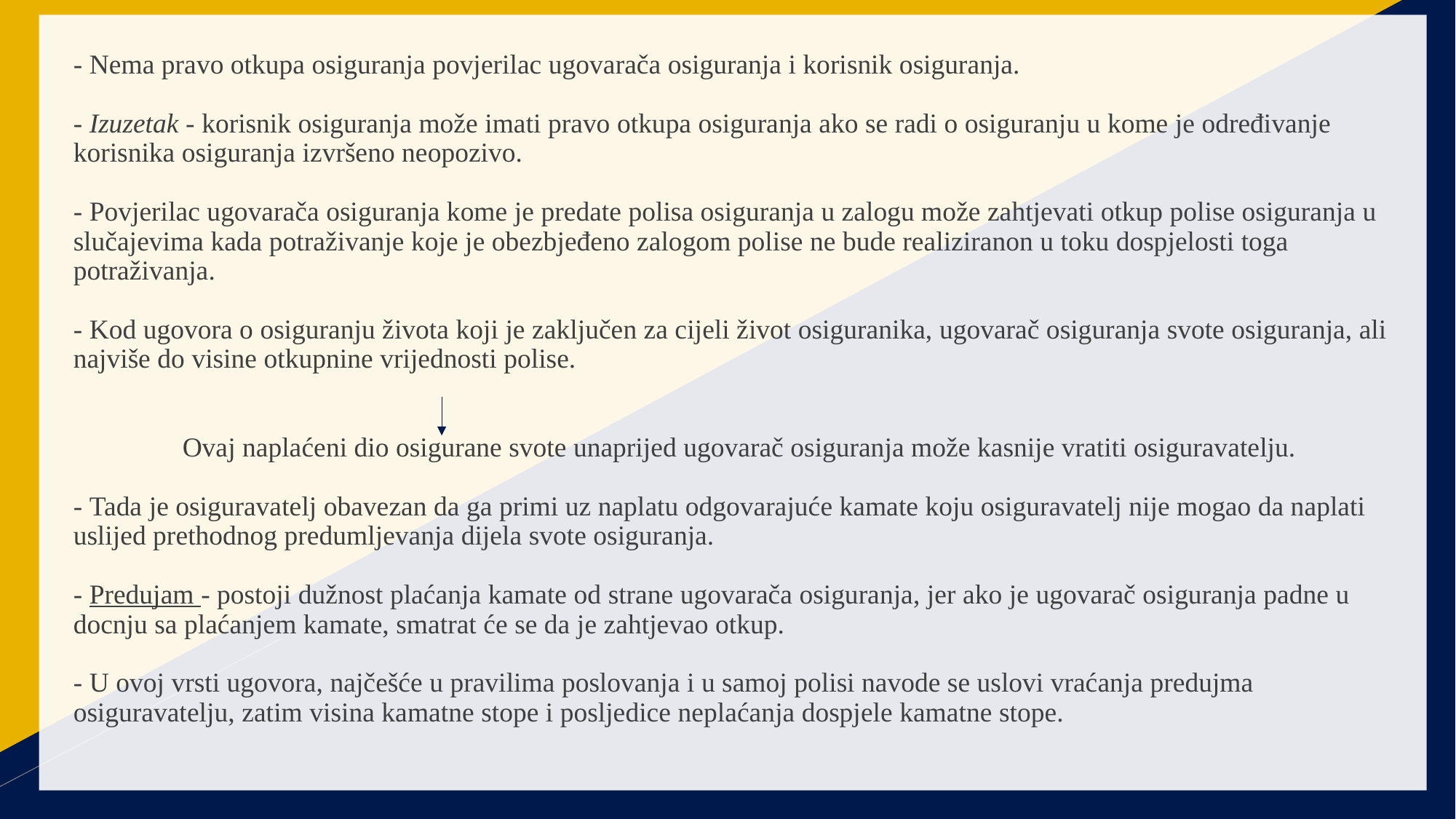

# - Nema pravo otkupa osiguranja povjerilac ugovarača osiguranja i korisnik osiguranja. - Izuzetak - korisnik osiguranja može imati pravo otkupa osiguranja ako se radi o osiguranju u kome je određivanje korisnika osiguranja izvršeno neopozivo. - Povjerilac ugovarača osiguranja kome je predate polisa osiguranja u zalogu može zahtjevati otkup polise osiguranja u slučajevima kada potraživanje koje je obezbjeđeno zalogom polise ne bude realiziranon u toku dospjelosti toga potraživanja. - Kod ugovora o osiguranju života koji je zaključen za cijeli život osiguranika, ugovarač osiguranja svote osiguranja, ali najviše do visine otkupnine vrijednosti polise. Ovaj naplaćeni dio osigurane svote unaprijed ugovarač osiguranja može kasnije vratiti osiguravatelju. - Tada je osiguravatelj obavezan da ga primi uz naplatu odgovarajuće kamate koju osiguravatelj nije mogao da naplati uslijed prethodnog predumljevanja dijela svote osiguranja. - Predujam - postoji dužnost plaćanja kamate od strane ugovarača osiguranja, jer ako je ugovarač osiguranja padne u docnju sa plaćanjem kamate, smatrat će se da je zahtjevao otkup. - U ovoj vrsti ugovora, najčešće u pravilima poslovanja i u samoj polisi navode se uslovi vraćanja predujma osiguravatelju, zatim visina kamatne stope i posljedice neplaćanja dospjele kamatne stope.